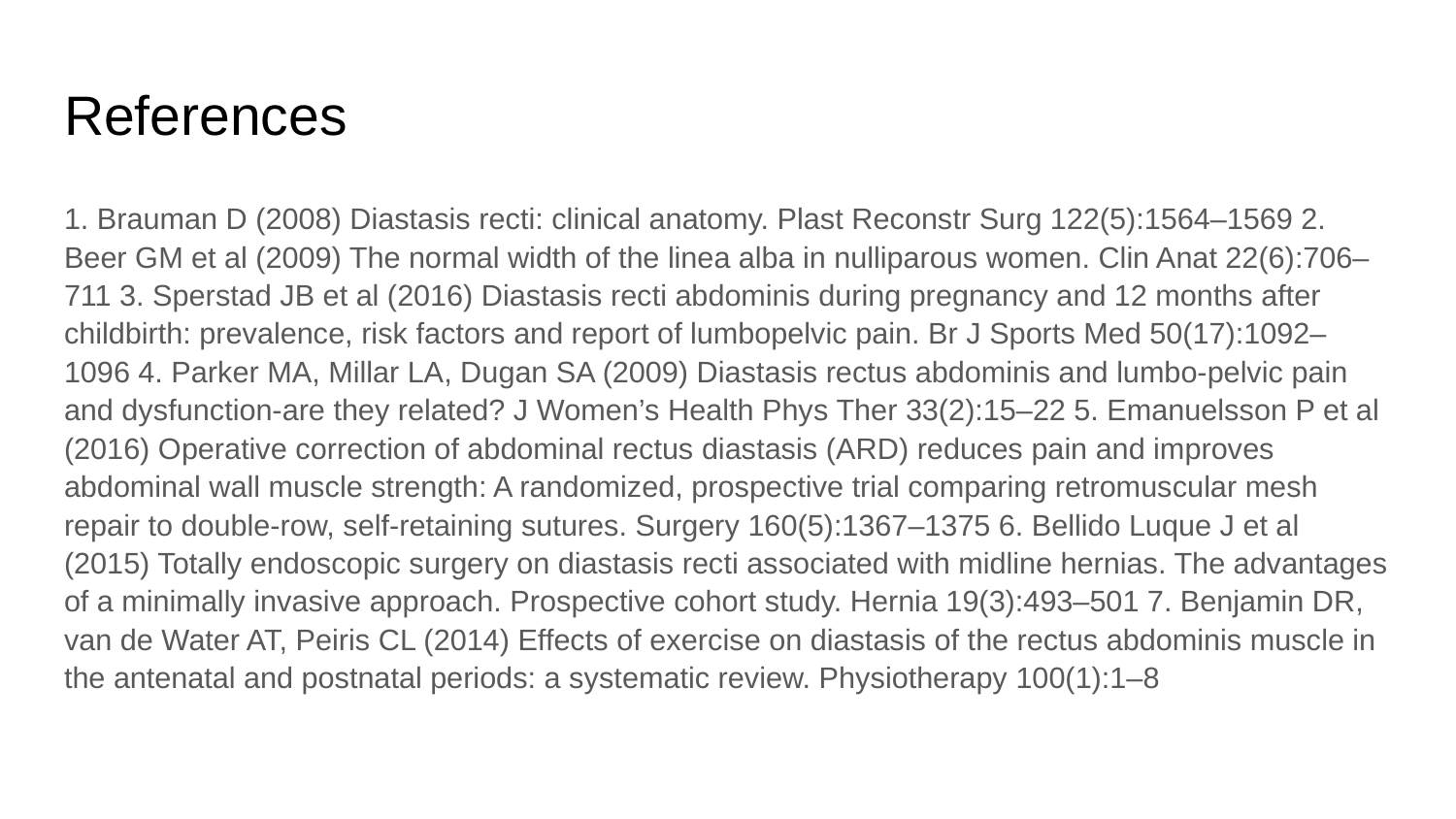

# References
1. Brauman D (2008) Diastasis recti: clinical anatomy. Plast Reconstr Surg 122(5):1564–1569 2. Beer GM et al (2009) The normal width of the linea alba in nulliparous women. Clin Anat 22(6):706–711 3. Sperstad JB et al (2016) Diastasis recti abdominis during pregnancy and 12 months after childbirth: prevalence, risk factors and report of lumbopelvic pain. Br J Sports Med 50(17):1092–1096 4. Parker MA, Millar LA, Dugan SA (2009) Diastasis rectus abdominis and lumbo-pelvic pain and dysfunction-are they related? J Women’s Health Phys Ther 33(2):15–22 5. Emanuelsson P et al (2016) Operative correction of abdominal rectus diastasis (ARD) reduces pain and improves abdominal wall muscle strength: A randomized, prospective trial comparing retromuscular mesh repair to double-row, self-retaining sutures. Surgery 160(5):1367–1375 6. Bellido Luque J et al (2015) Totally endoscopic surgery on diastasis recti associated with midline hernias. The advantages of a minimally invasive approach. Prospective cohort study. Hernia 19(3):493–501 7. Benjamin DR, van de Water AT, Peiris CL (2014) Effects of exercise on diastasis of the rectus abdominis muscle in the antenatal and postnatal periods: a systematic review. Physiotherapy 100(1):1–8